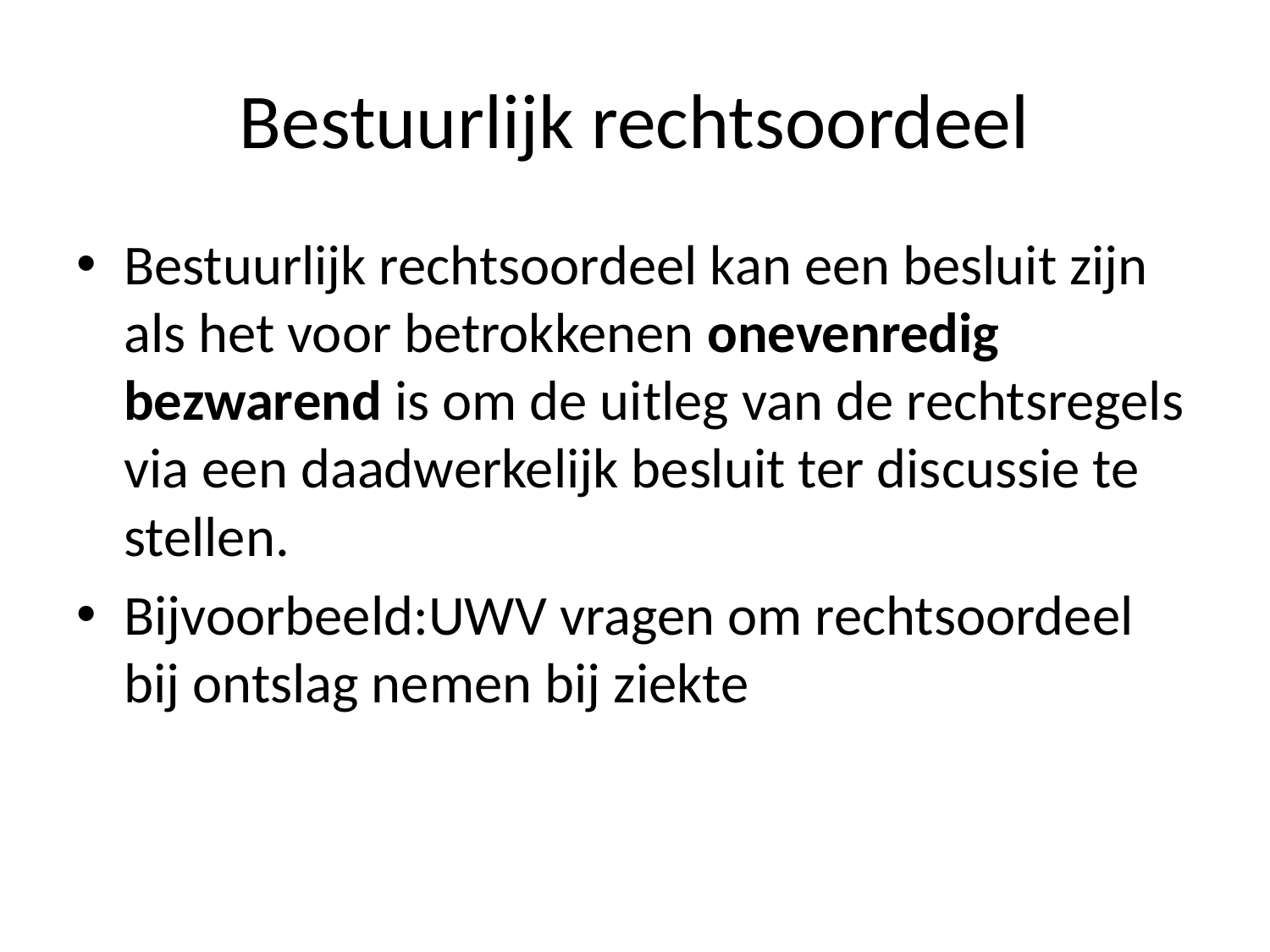

# Bestuurlijk rechtsoordeel
Bestuurlijk rechtsoordeel kan een besluit zijn als het voor betrokkenen onevenredig bezwarend is om de uitleg van de rechtsregels via een daadwerkelijk besluit ter discussie te stellen.
Bijvoorbeeld:UWV vragen om rechtsoordeel bij ontslag nemen bij ziekte